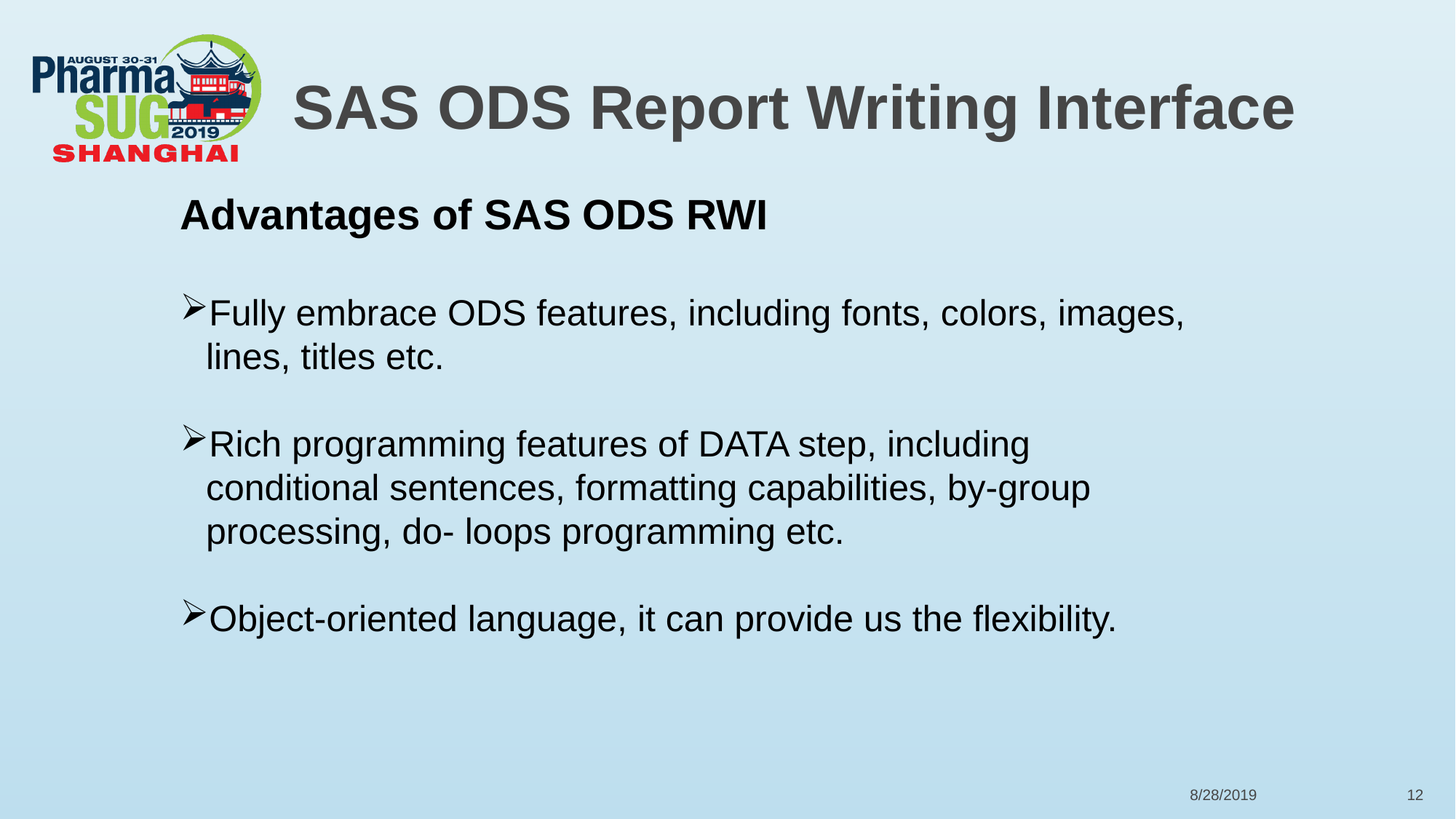

# SAS ODS Report Writing Interface
Advantages of SAS ODS RWI

Fully embrace ODS features, including fonts, colors, images, lines, titles etc.

Rich programming features of DATA step, including conditional sentences, formatting capabilities, by-group processing, do- loops programming etc.

Object-oriented language, it can provide us the flexibility.
8/28/2019
12